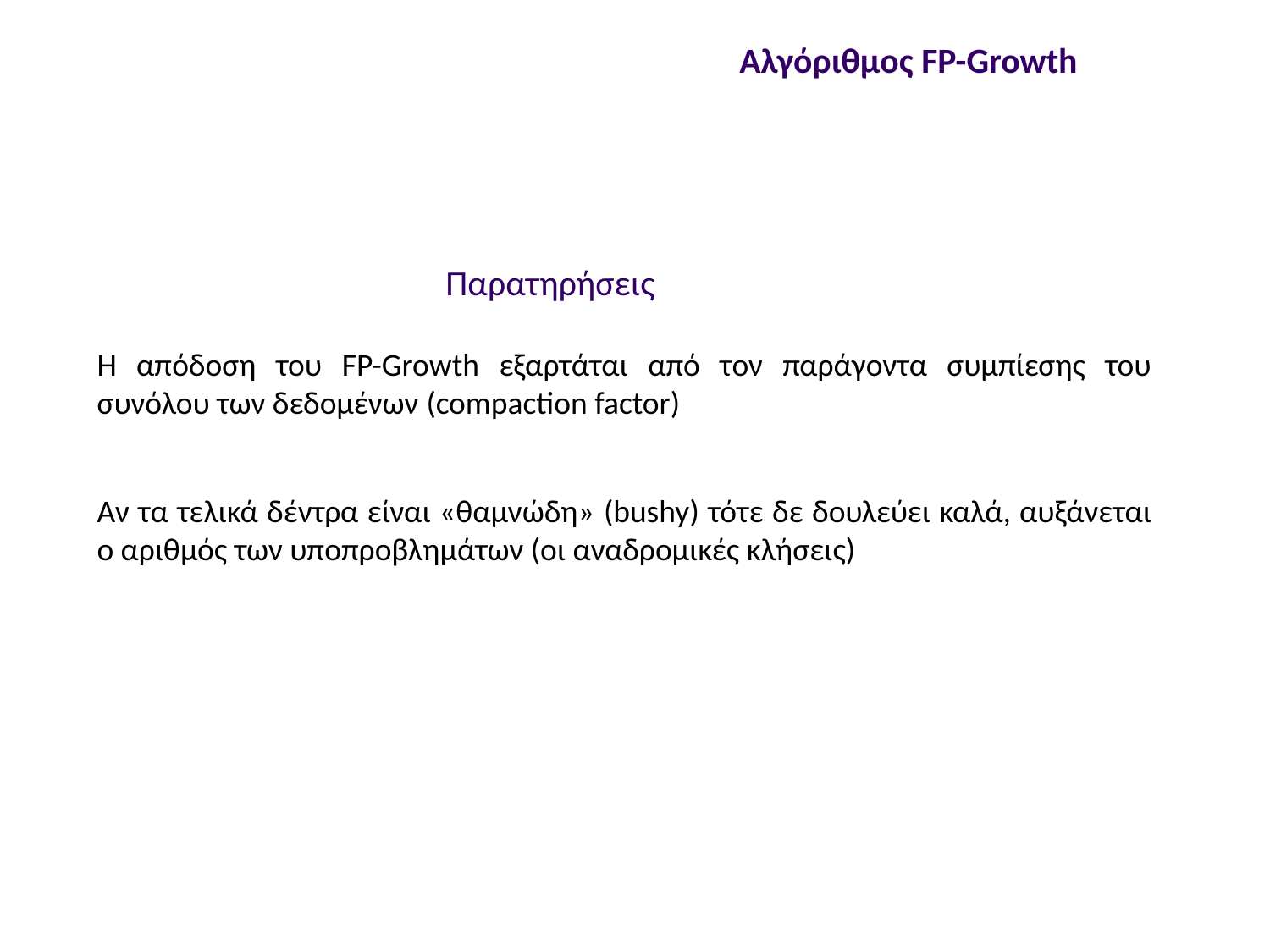

Αλγόριθμος FP-Growth
Παρατηρήσεις
Η απόδοση του FP-Growth εξαρτάται από τον παράγοντα συμπίεσης του συνόλου των δεδομένων (compaction factor)

Αν τα τελικά δέντρα είναι «θαμνώδη» (bushy) τότε δε δουλεύει καλά, αυξάνεται ο αριθμός των υποπροβλημάτων (οι αναδρομικές κλήσεις)